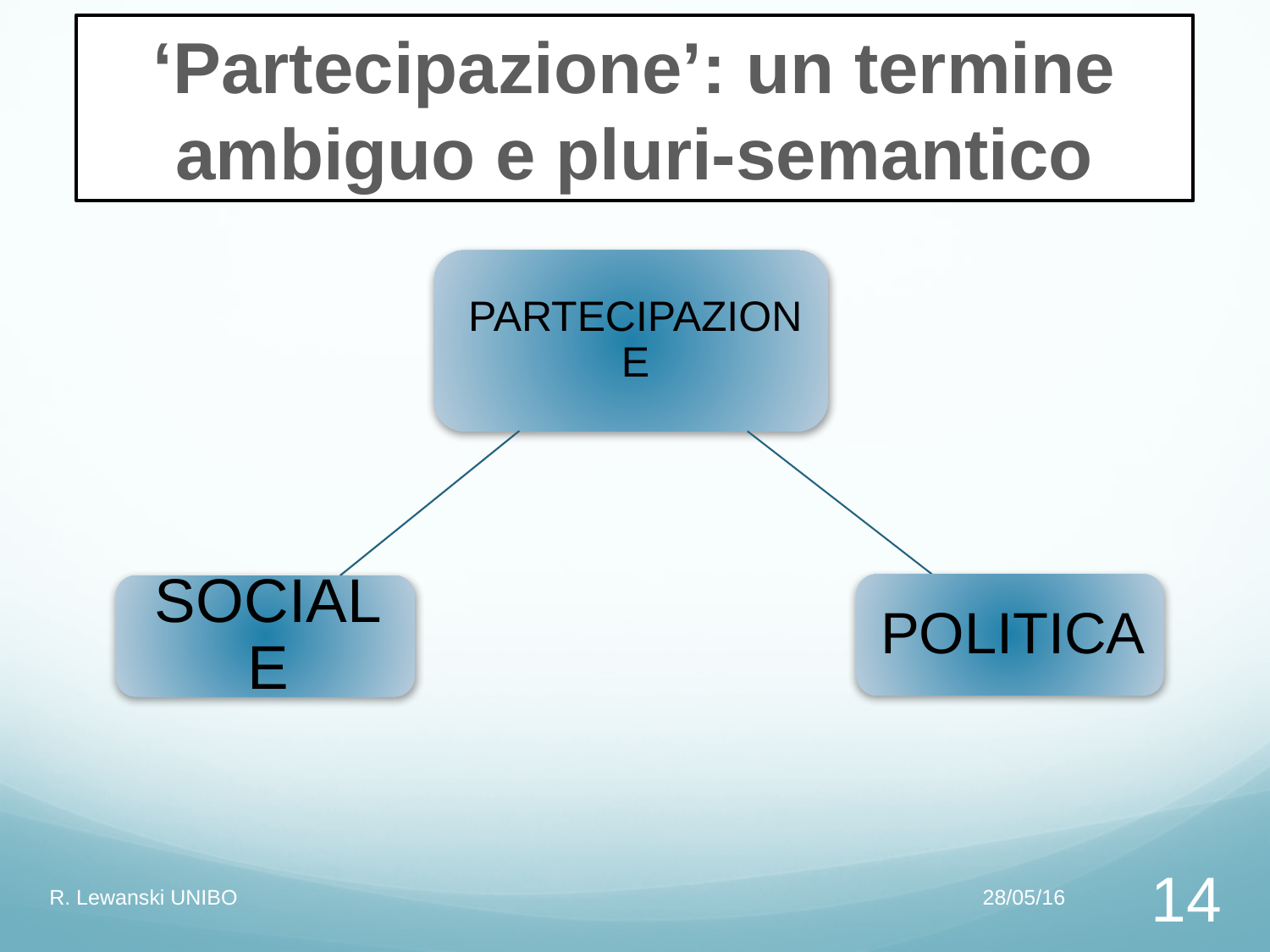

# ‘Partecipazione’: un termine ambiguo e pluri-semantico
PARTECIPAZIONE
POLITICA
SOCIALE
R. Lewanski UNIBO
28/05/16
14